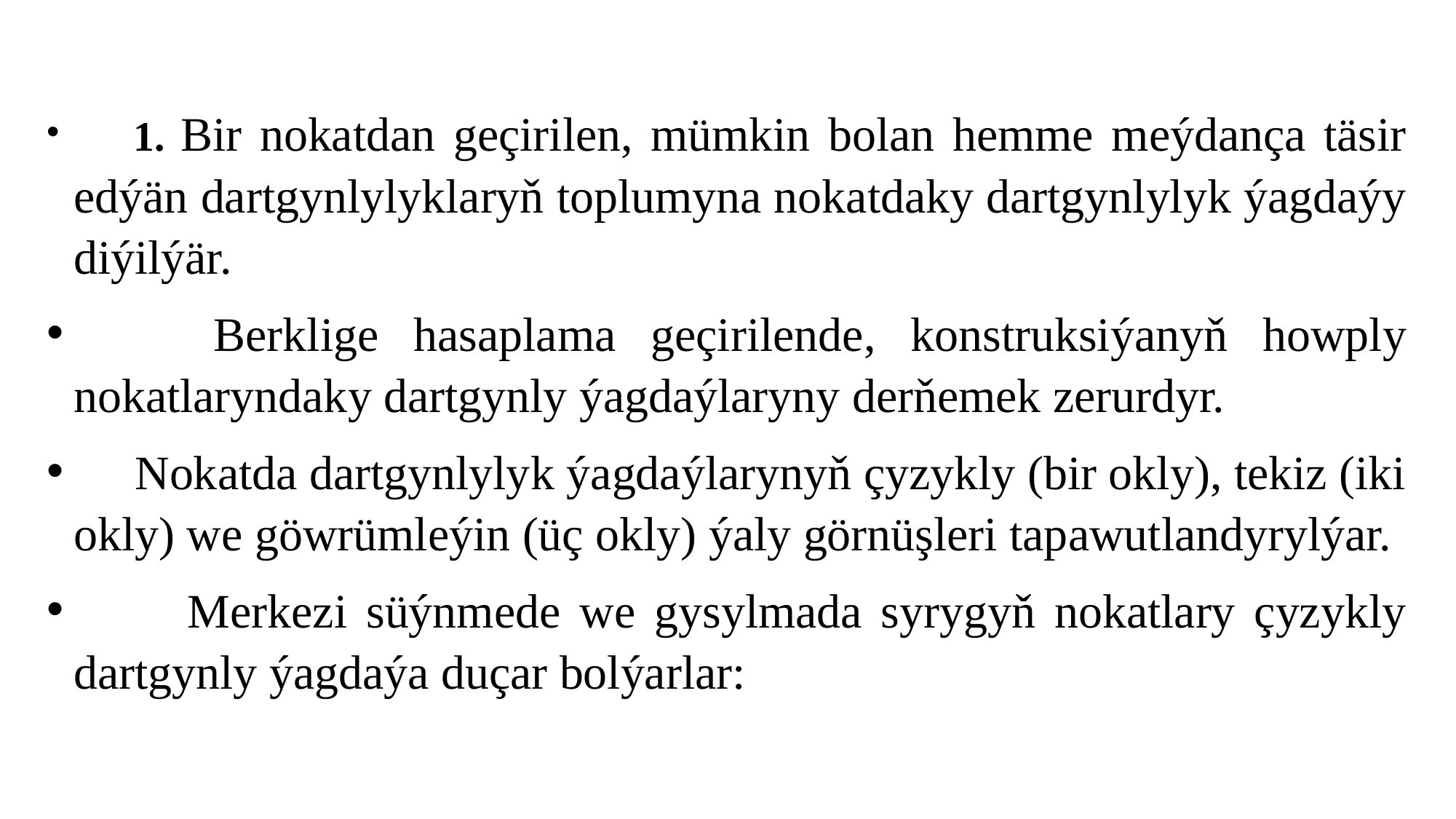

#
    1. Bir nokatdan geçirilen, mümkin bolan hemme meýdança täsir edýän dartgynlylyklaryň toplumyna nokatdaky dartgynlylyk ýagdaýy diýilýär.
    Berklige hasaplama geçirilende, konstruksiýanyň howply nokatlaryndaky dartgynly ýagdaýlaryny derňemek zerurdyr.
     Nokatda dartgynlylyk ýagdaýlarynyň çyzykly (bir okly), tekiz (iki okly) we göwrümleýin (üç okly) ýaly görnüşleri tapawutlandyrylýar.
      Merkezi süýnmede we gysylmada syrygyň nokatlary çyzykly dartgynly ýagdaýa duçar bolýarlar: